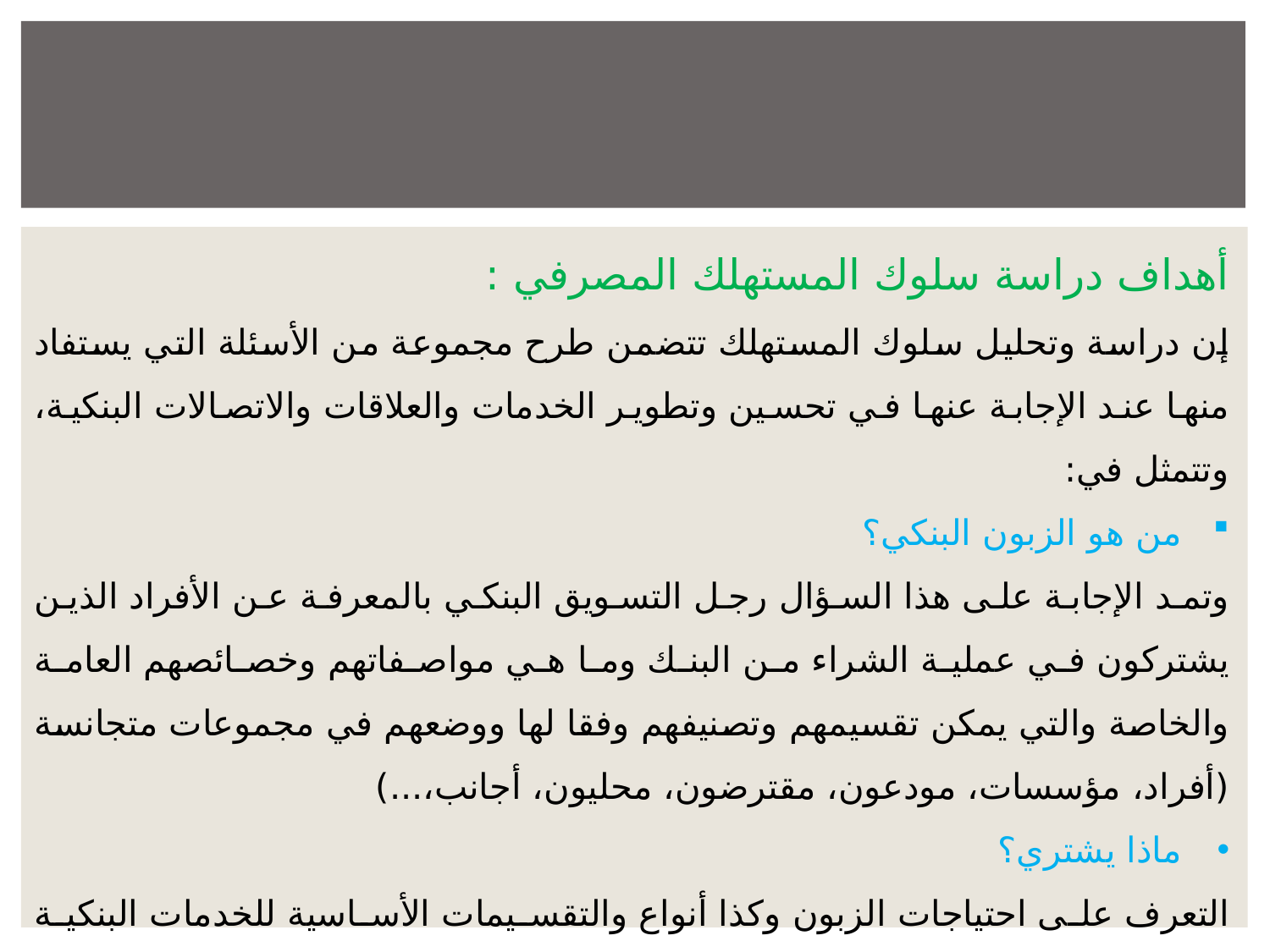

أهداف دراسة سلوك المستهلك المصرفي :
إن دراسة وتحليل سلوك المستهلك تتضمن طرح مجموعة من الأسئلة التي يستفاد منها عند الإجابة عنها في تحسين وتطوير الخدمات والعلاقات والاتصالات البنكية، وتتمثل في:
من هو الزبون البنكي؟
وتمد الإجابة على هذا السؤال رجل التسويق البنكي بالمعرفة عن الأفراد الذين يشتركون في عملية الشراء من البنك وما هي مواصفاتهم وخصائصهم العامة والخاصة والتي يمكن تقسيمهم وتصنيفهم وفقا لها ووضعهم في مجموعات متجانسة (أفراد، مؤسسات، مودعون، مقترضون، محليون، أجانب،...)
ماذا يشتري؟
التعرف على احتياجات الزبون وكذا أنواع والتقسيمات الأساسية للخدمات البنكية المتواجدة حاليا ( الخدمات التي تشبع حاجاته ورغباته )